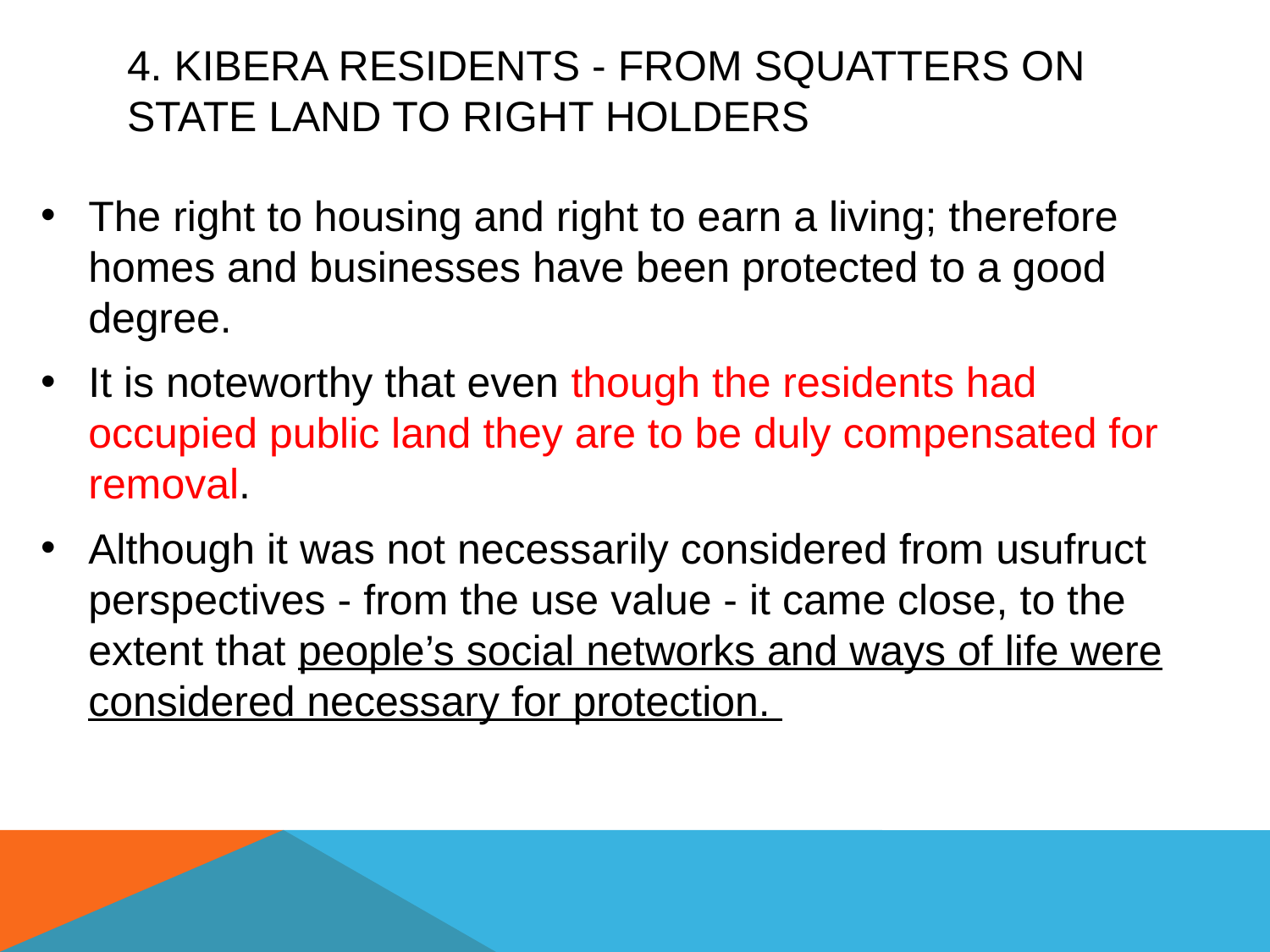

# 4. Kibera residents - From Squatters on State Land to Right Holders
The right to housing and right to earn a living; therefore homes and businesses have been protected to a good degree.
It is noteworthy that even though the residents had occupied public land they are to be duly compensated for removal.
Although it was not necessarily considered from usufruct perspectives - from the use value - it came close, to the extent that people’s social networks and ways of life were considered necessary for protection.